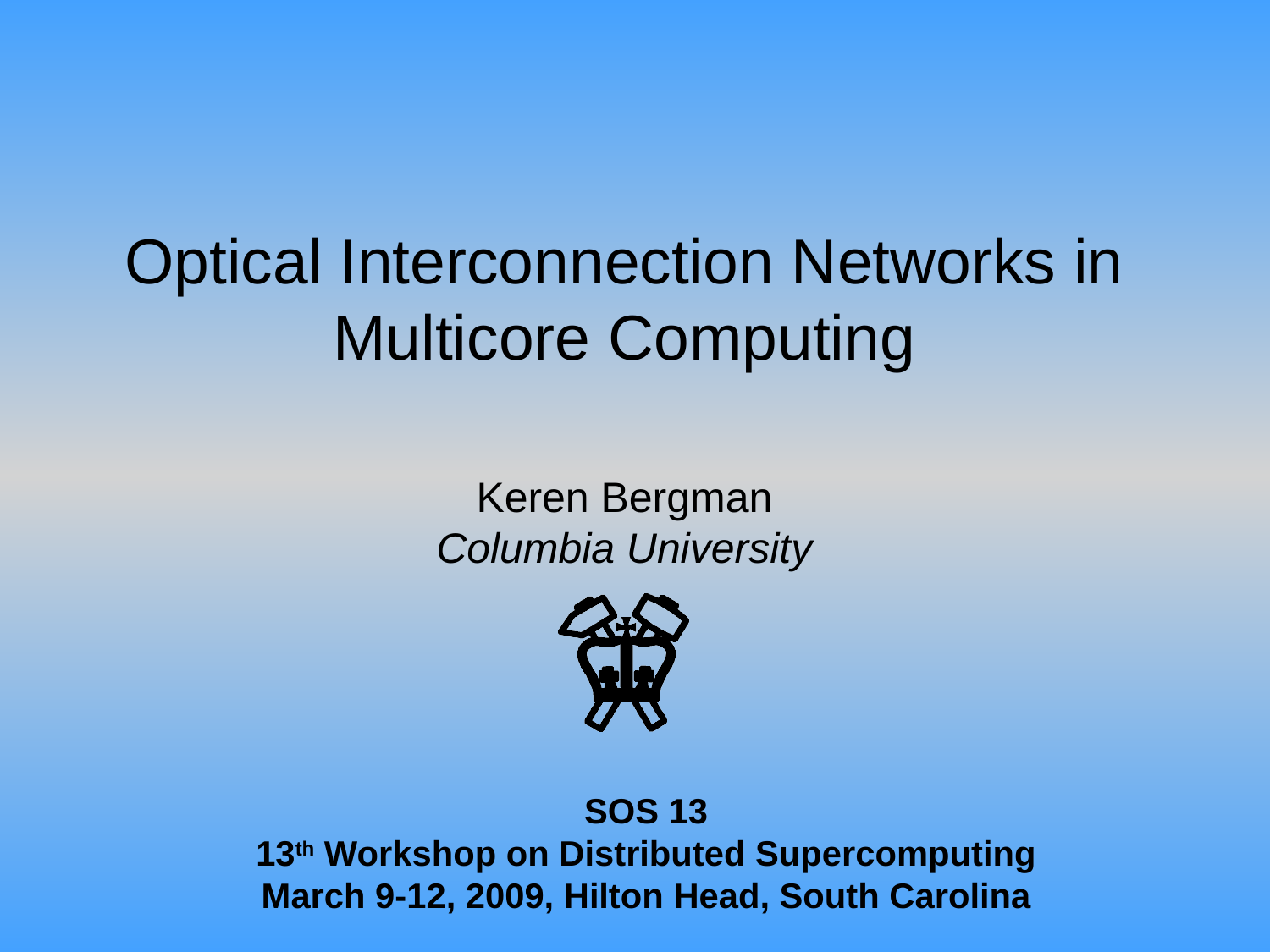

# Optical Interconnection Networks in Multicore Computing
Keren Bergman
Columbia University
SOS 13
13th Workshop on Distributed Supercomputing
March 9-12, 2009, Hilton Head, South Carolina